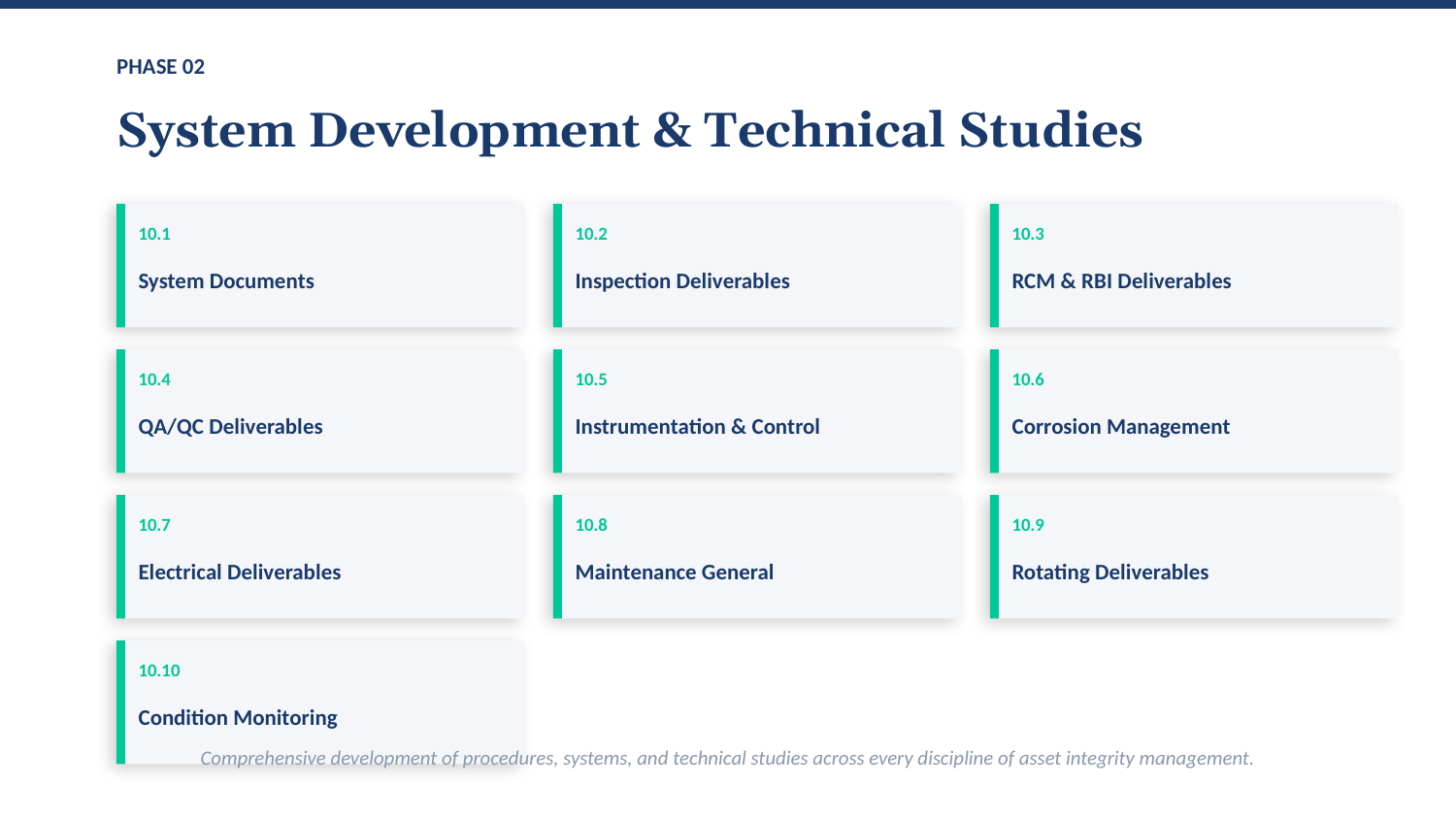

PHASE 02
System Development & Technical Studies

10.1
10.2
10.3
System Documents
Inspection Deliverables
RCM & RBI Deliverables

10.4
10.5
10.6
QA/QC Deliverables
Instrumentation & Control
Corrosion Management

10.7
10.8
10.9
Electrical Deliverables
Maintenance General
Rotating Deliverables

10.10
Condition Monitoring
Comprehensive development of procedures, systems, and technical studies across every discipline of asset integrity management.